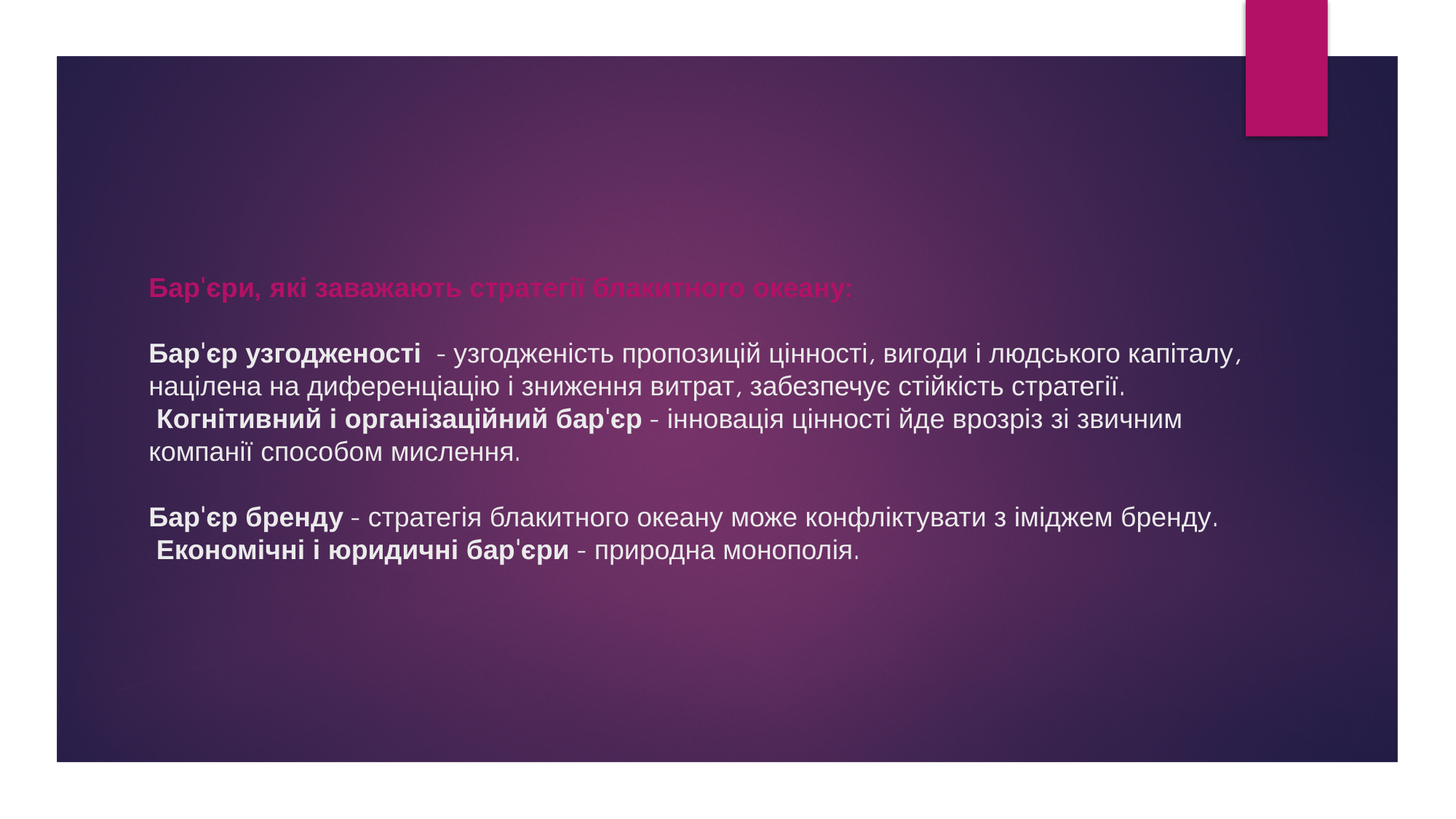

# Бар'єри, які заважають стратегії блакитного океану: Бар'єр узгодженості  - узгодженість пропозицій цінності, вигоди і людського капіталу, націлена на диференціацію і зниження витрат, забезпечує стійкість стратегії. Когнітивний і організаційний бар'єр - інновація цінності йде врозріз зі звичним компанії способом мислення. Бар'єр бренду - стратегія блакитного океану може конфліктувати з іміджем бренду. Економічні і юридичні бар'єри - природна монополія.